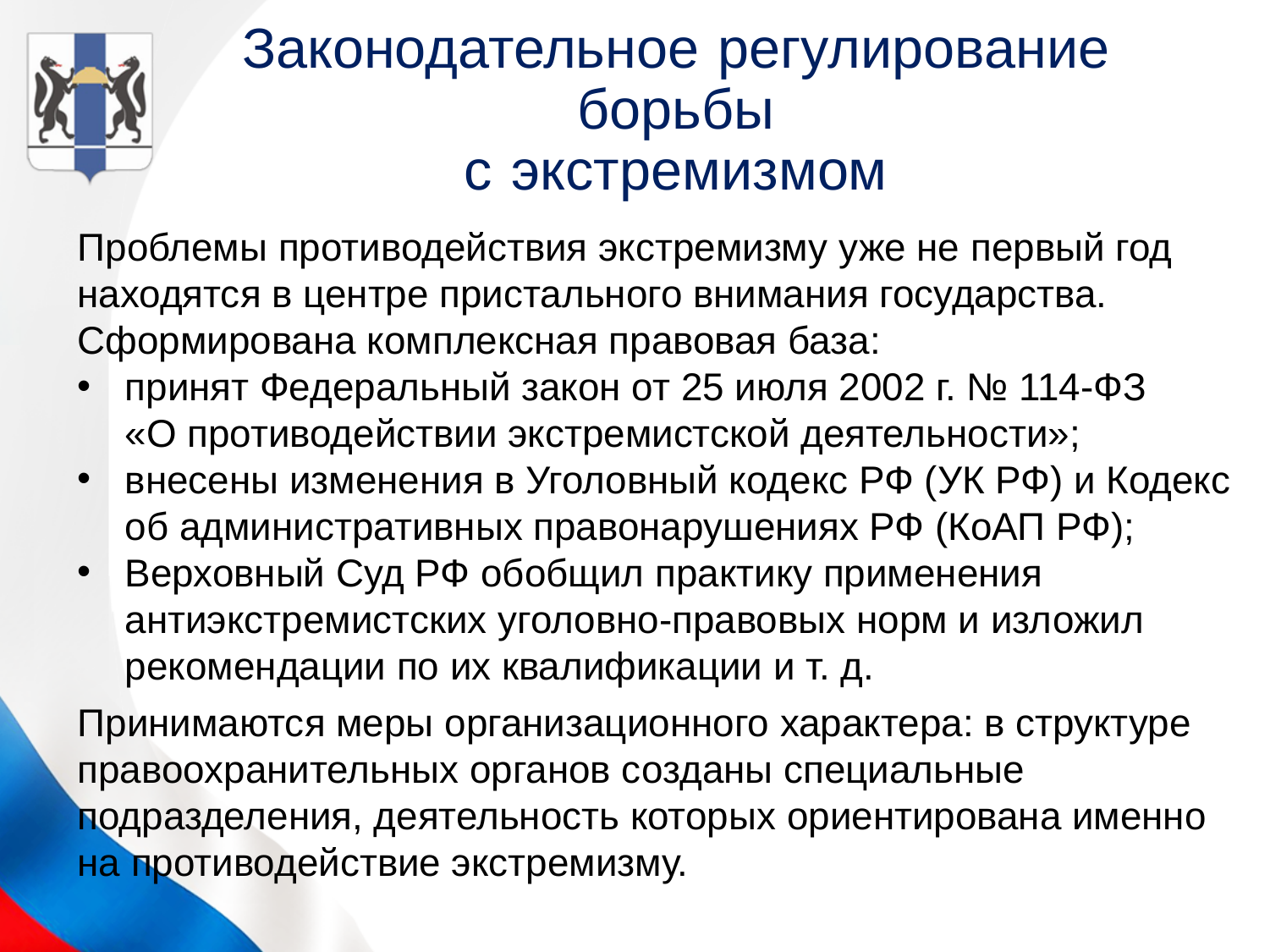

# Законодательное регулирование борьбы с экстремизмом
Проблемы противодействия экстремизму уже не первый год находятся в центре пристального внимания государства. Сформирована комплексная правовая база:
принят Федеральный закон от 25 июля 2002 г. № 114-ФЗ
«О противодействии экстремистской деятельности»;
внесены изменения в Уголовный кодекс РФ (УК РФ) и Кодекс об административных правонарушениях РФ (КоАП РФ);
Верховный Суд РФ обобщил практику применения антиэкстремистских уголовно-правовых норм и изложил рекомендации по их квалификации и т. д.
Принимаются меры организационного характера: в структуре правоохранительных органов созданы специальные подразделения, деятельность которых ориентирована именно на противодействие экстремизму.